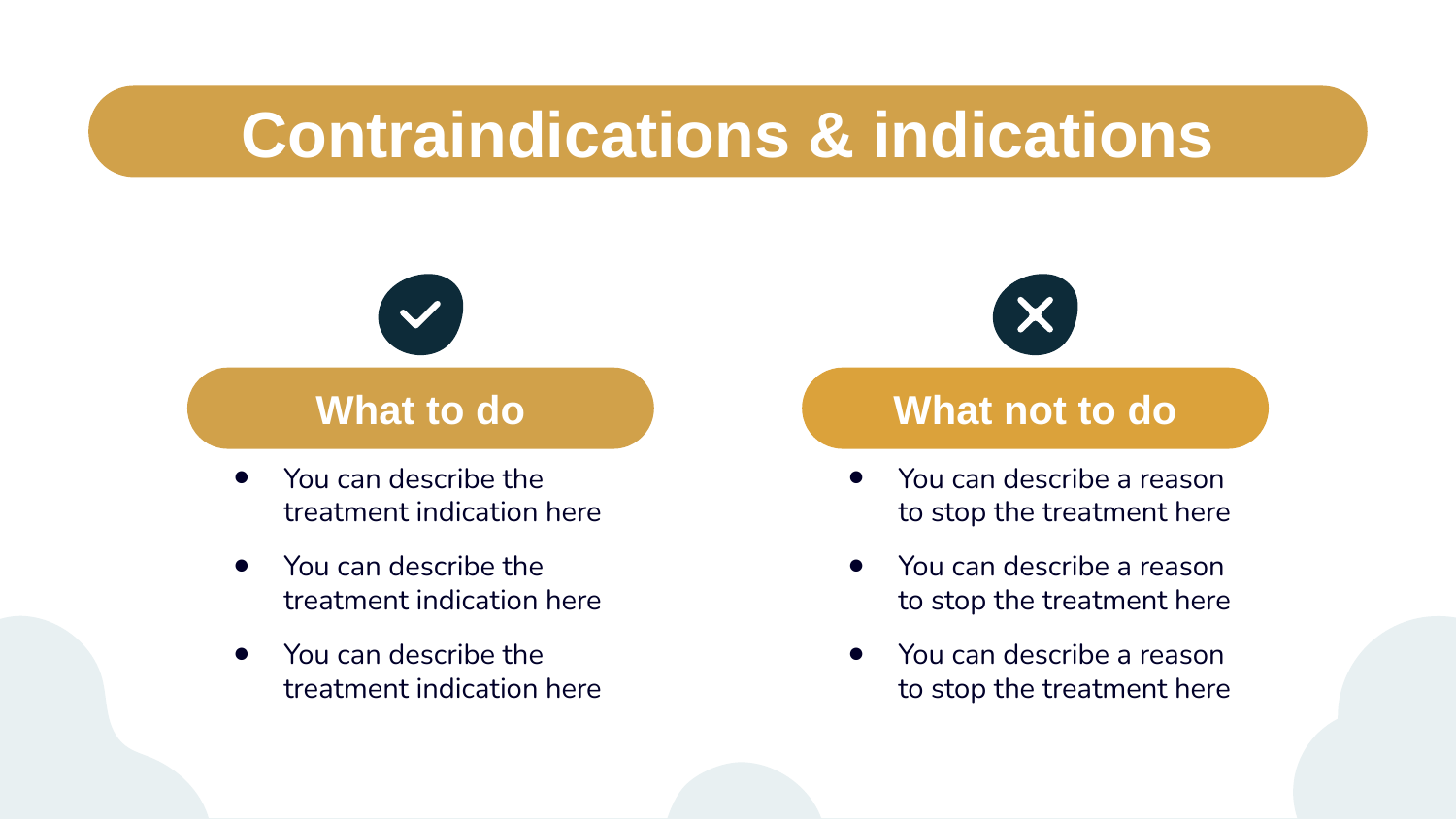

# Contraindications & indications

What to do
What not to do
You can describe the treatment indication here
You can describe the treatment indication here
You can describe the treatment indication here
You can describe a reason to stop the treatment here
You can describe a reason to stop the treatment here
You can describe a reason to stop the treatment here